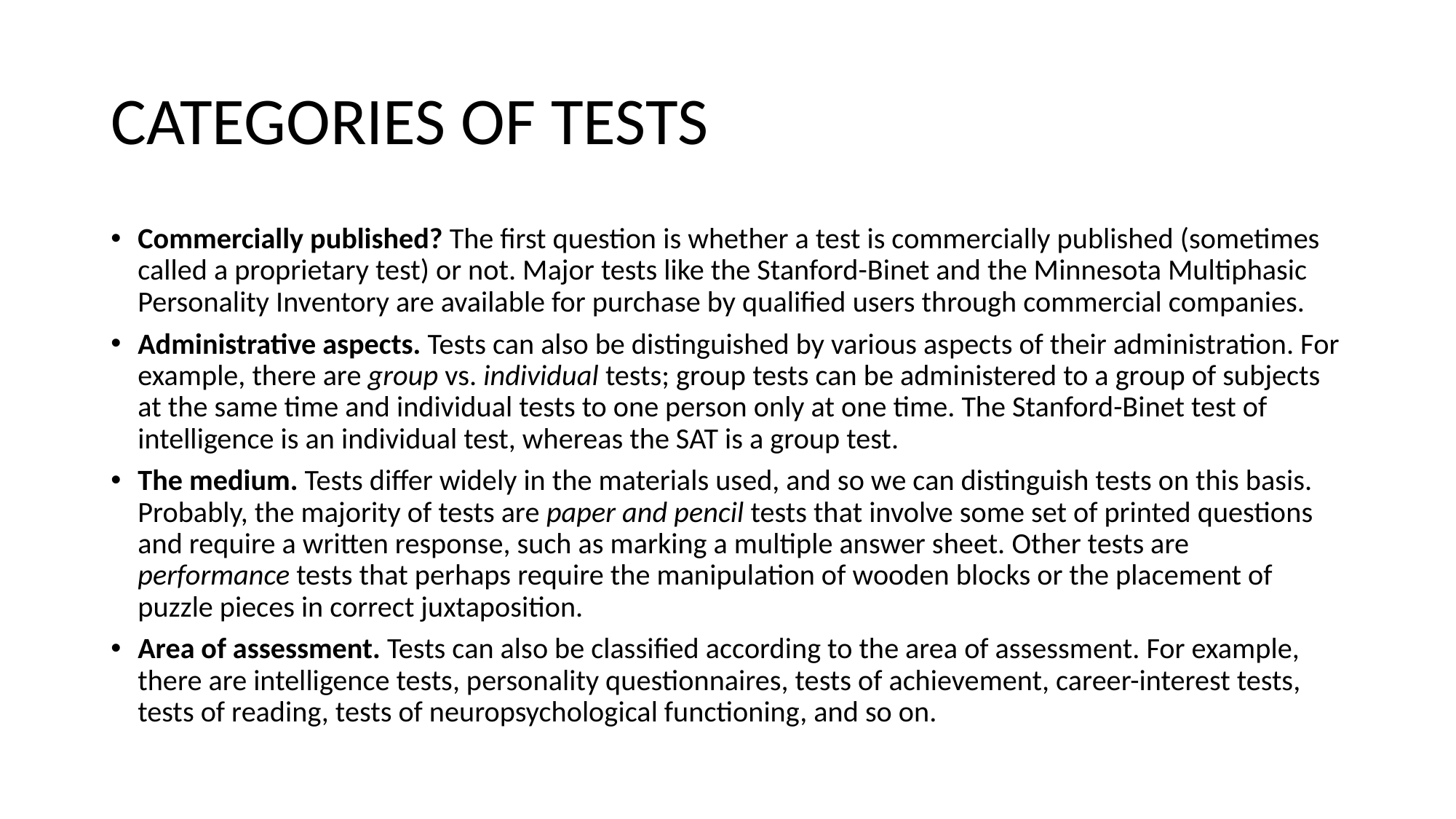

# CATEGORIES OF TESTS
Commercially published? The first question is whether a test is commercially published (sometimes called a proprietary test) or not. Major tests like the Stanford-Binet and the Minnesota Multiphasic Personality Inventory are available for purchase by qualified users through commercial companies.
Administrative aspects. Tests can also be distinguished by various aspects of their administration. For example, there are group vs. individual tests; group tests can be administered to a group of subjects at the same time and individual tests to one person only at one time. The Stanford-Binet test of intelligence is an individual test, whereas the SAT is a group test.
The medium. Tests differ widely in the materials used, and so we can distinguish tests on this basis. Probably, the majority of tests are paper and pencil tests that involve some set of printed questions and require a written response, such as marking a multiple answer sheet. Other tests are performance tests that perhaps require the manipulation of wooden blocks or the placement of puzzle pieces in correct juxtaposition.
Area of assessment. Tests can also be classified according to the area of assessment. For example, there are intelligence tests, personality questionnaires, tests of achievement, career-interest tests, tests of reading, tests of neuropsychological functioning, and so on.